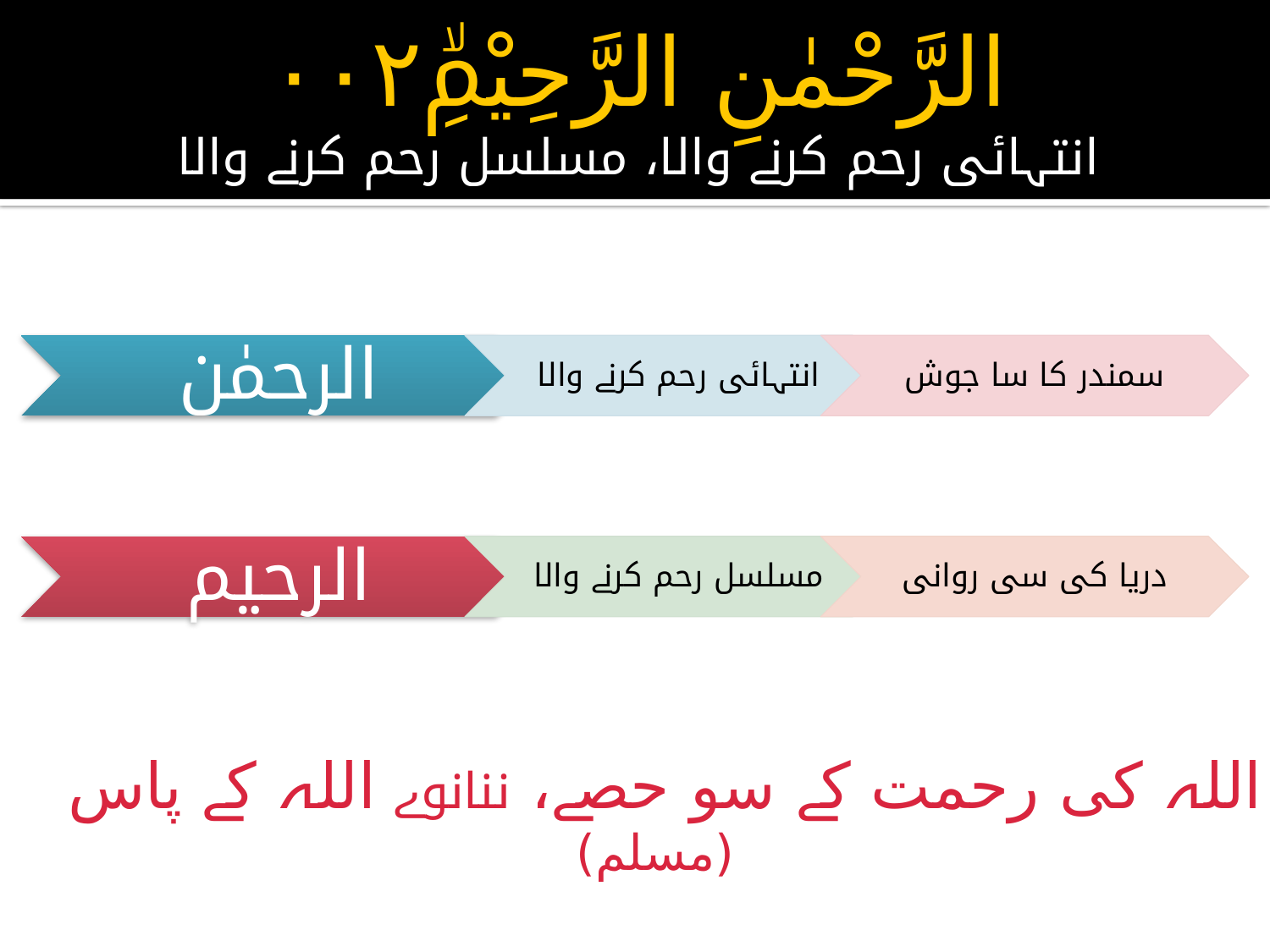

# الرَّحْمٰنِ الرَّحِيْمِۙ۰۰۲ انتہائی رحم کرنے والا، مسلسل رحم کرنے والا
انتہائی رحم کرنے والا
الرحیم
مسلسل رحم کرنے والا
سمندر کا سا جوش
دریا کی سی روانی
اللہ کی رحمت کے سو حصے، ننانوے اللہ کے پاس
(مسلم)